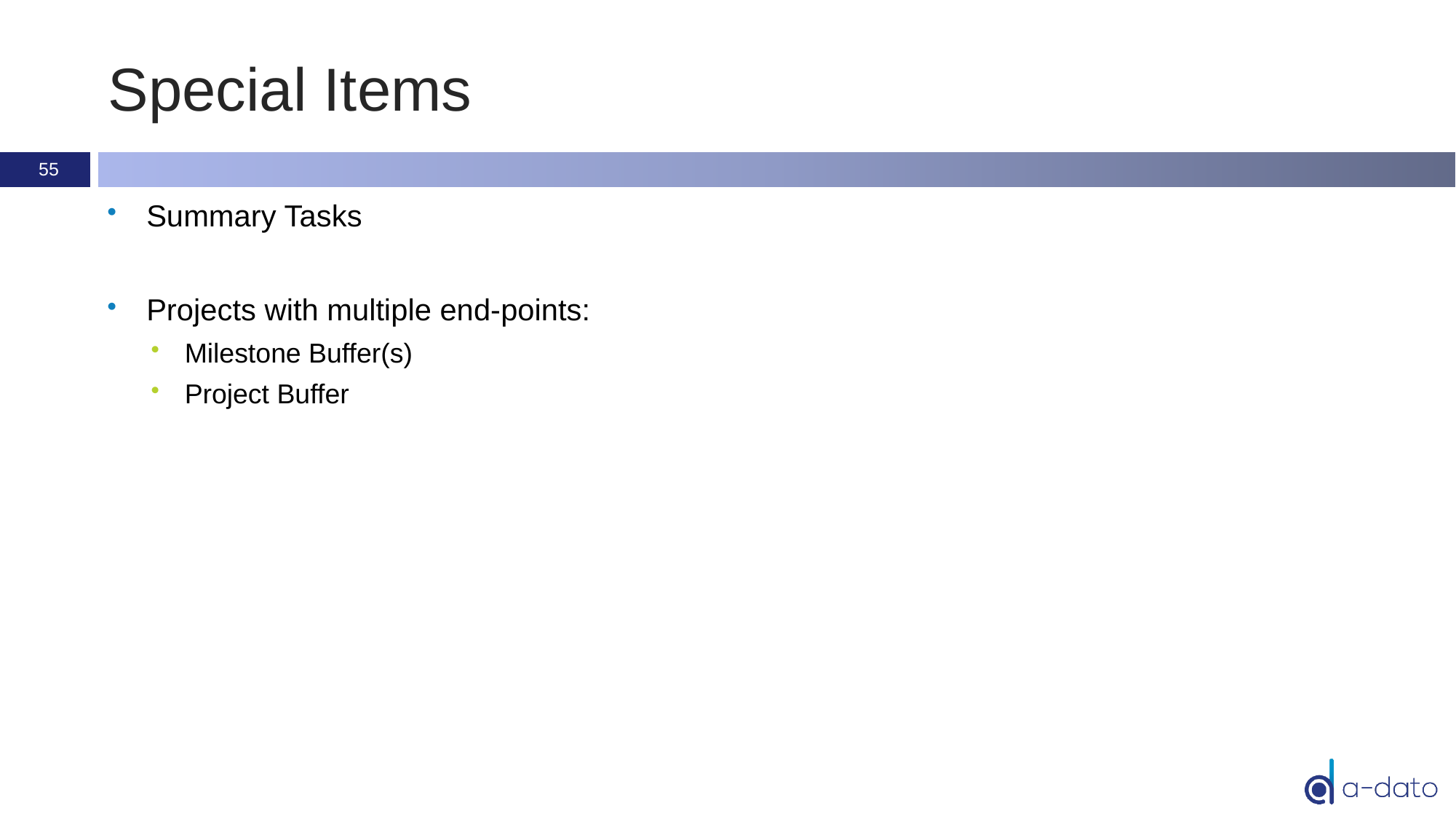

# Special Items
55
Summary Tasks

Projects with multiple end-points:
Milestone Buffer(s)
Project Buffer